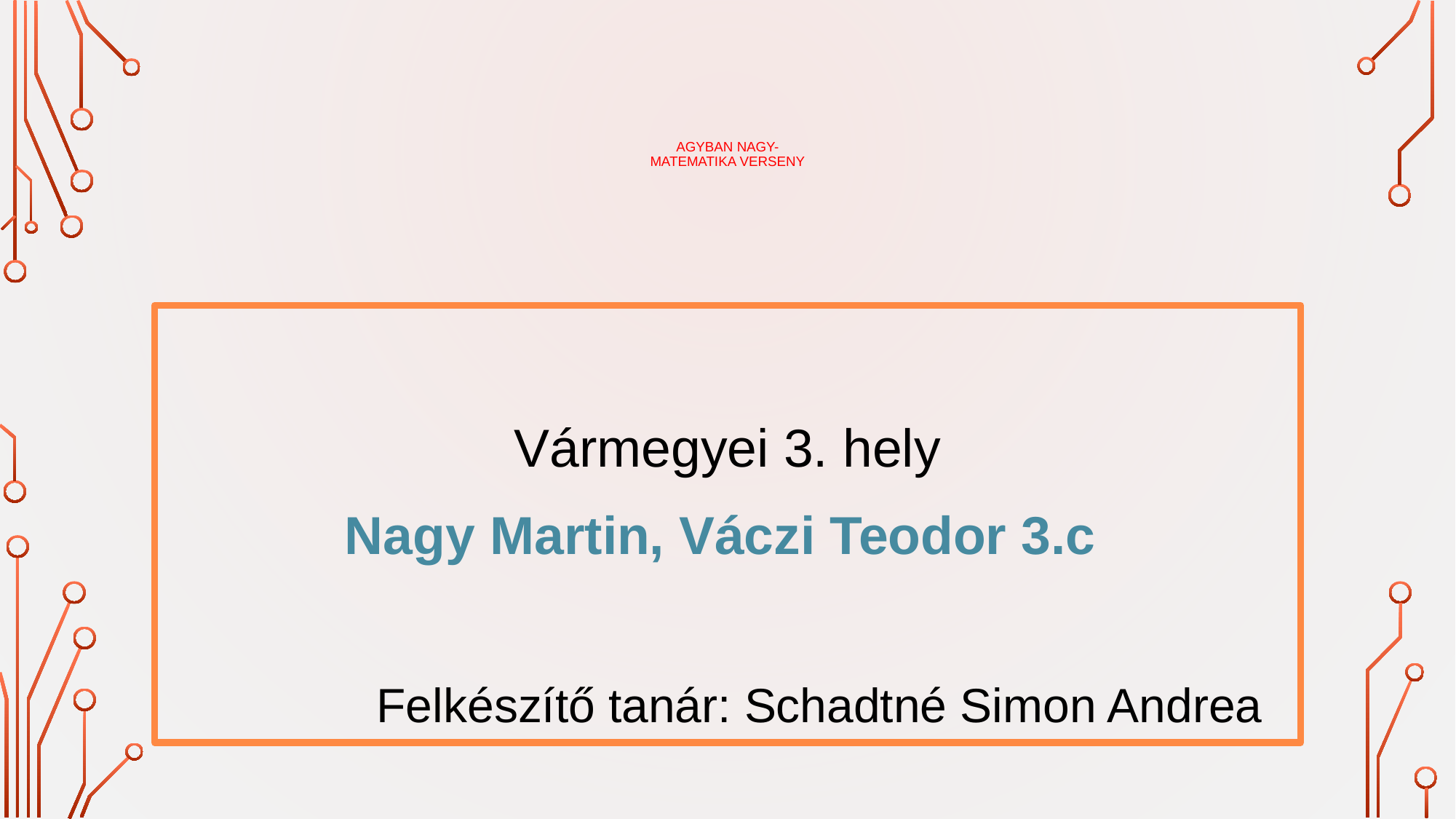

# Agyban Nagy- Matematika verseny

Vármegyei 3. hely
Nagy Martin, Váczi Teodor 3.c

Felkészítő tanár: Schadtné Simon Andrea